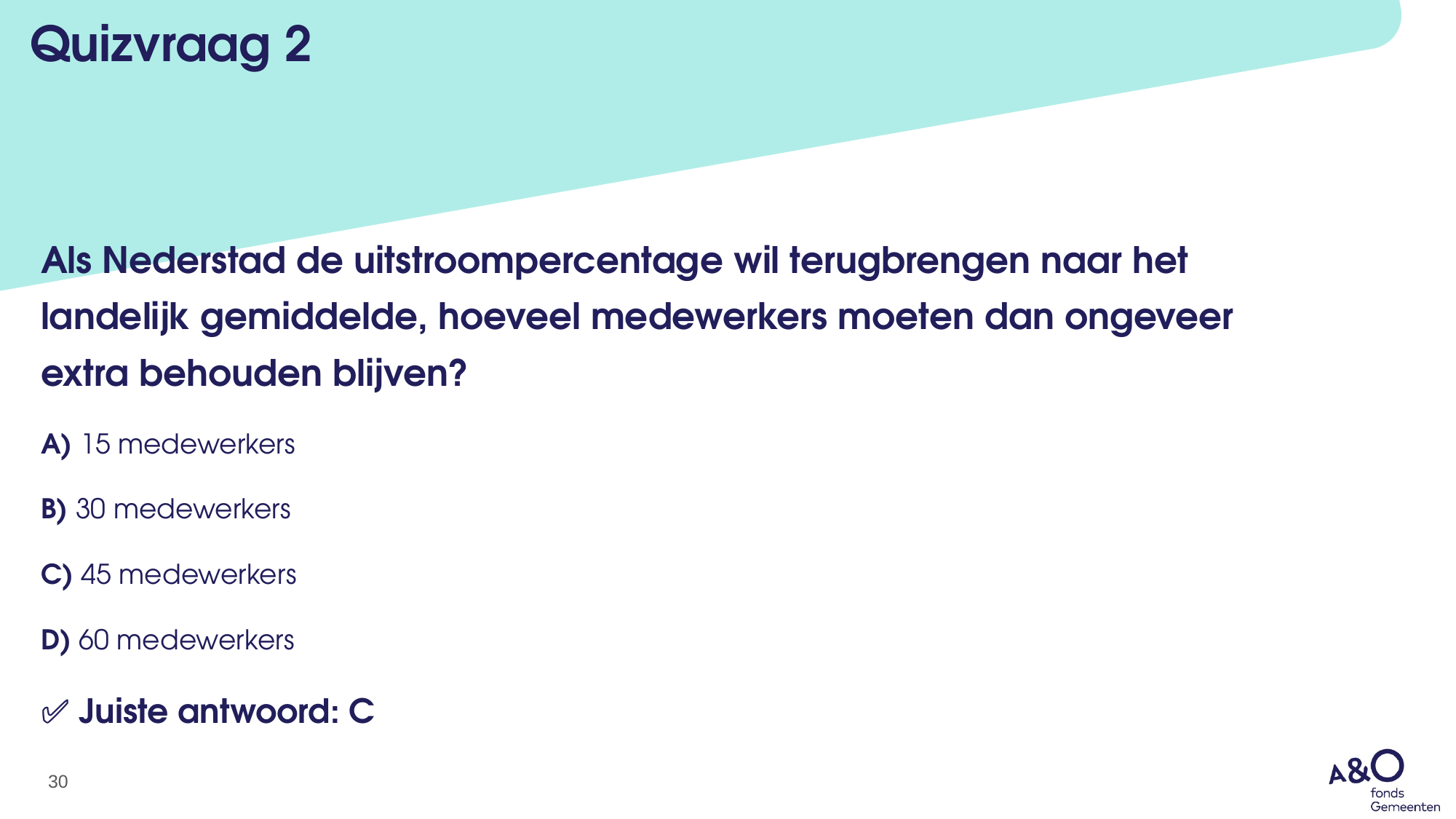

# Quizvraag 2
Als Nederstad de uitstroompercentage wil terugbrengen naar het landelijk gemiddelde, hoeveel medewerkers moeten dan ongeveer extra behouden blijven?
A) 15 medewerkers
B) 30 medewerkers
C) 45 medewerkers
D) 60 medewerkers
✅ Juiste antwoord: C

30